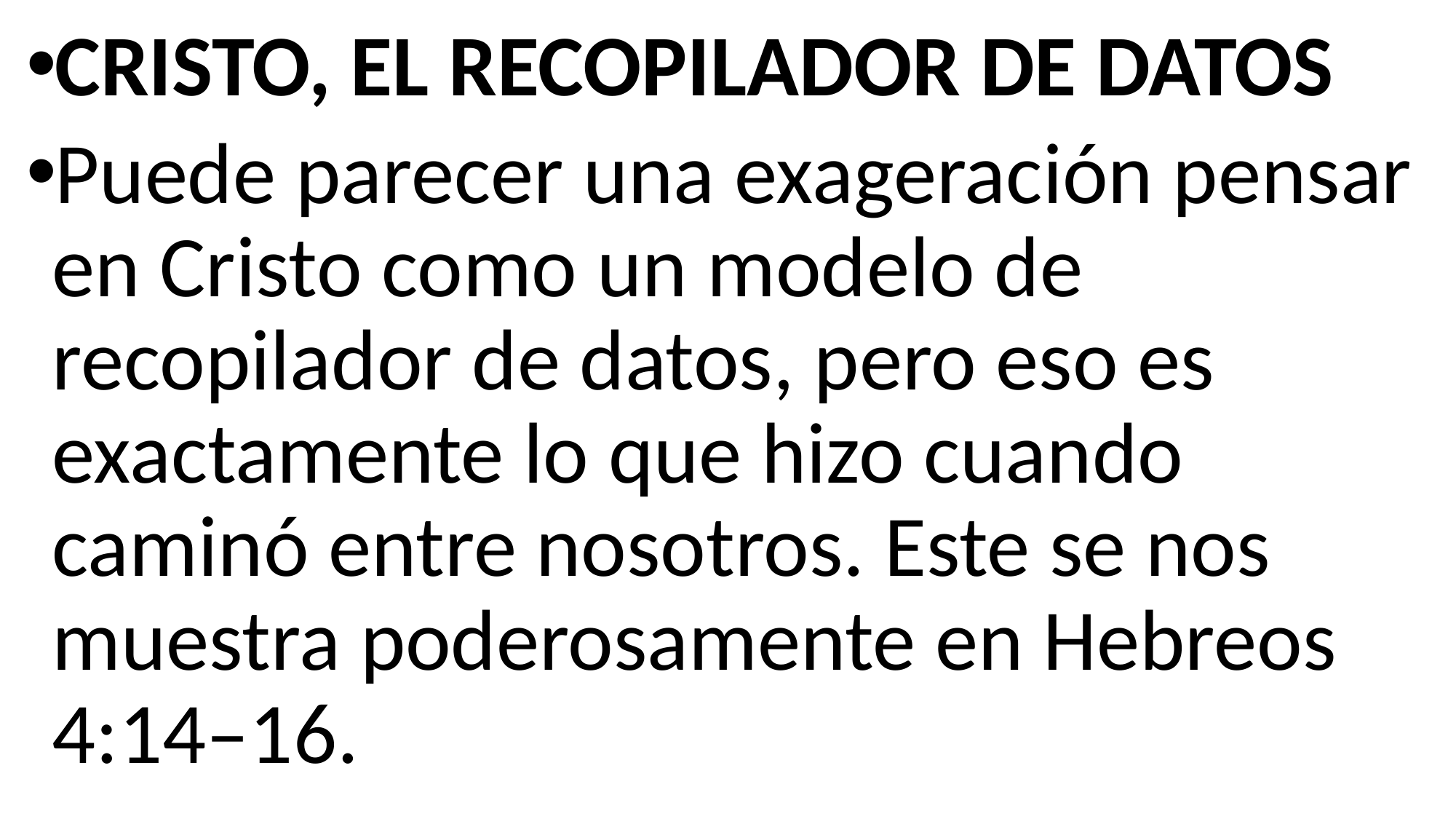

CRISTO, EL RECOPILADOR DE DATOS
Puede parecer una exageración pensar en Cristo como un modelo de recopilador de datos, pero eso es exactamente lo que hizo cuando caminó entre nosotros. Este se nos muestra poderosamente en Hebreos 4:14–16.